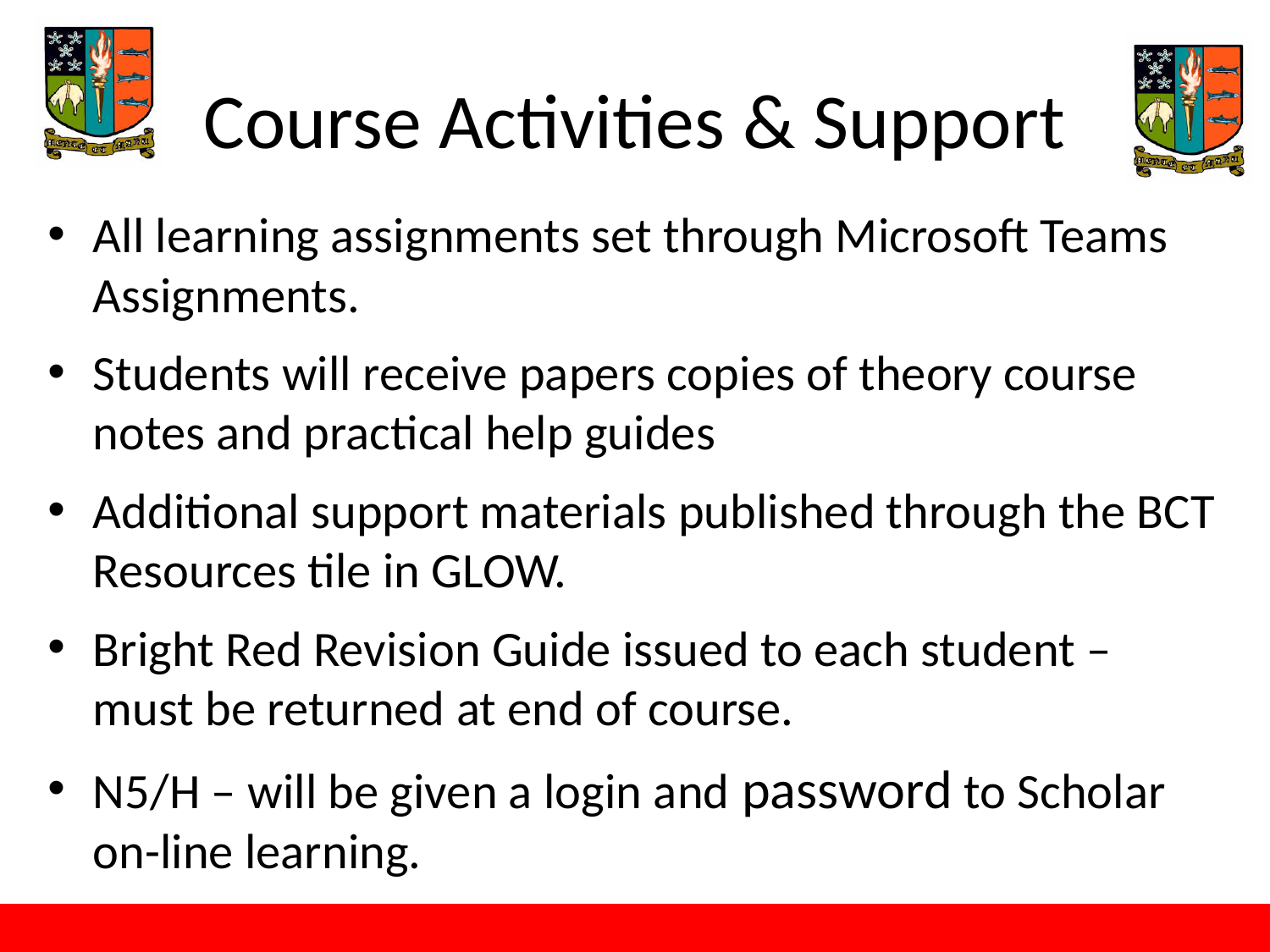

# Course Activities & Support
All learning assignments set through Microsoft Teams Assignments.
Students will receive papers copies of theory course notes and practical help guides
Additional support materials published through the BCT Resources tile in GLOW.
Bright Red Revision Guide issued to each student – must be returned at end of course.
N5/H – will be given a login and password to Scholar on-line learning.